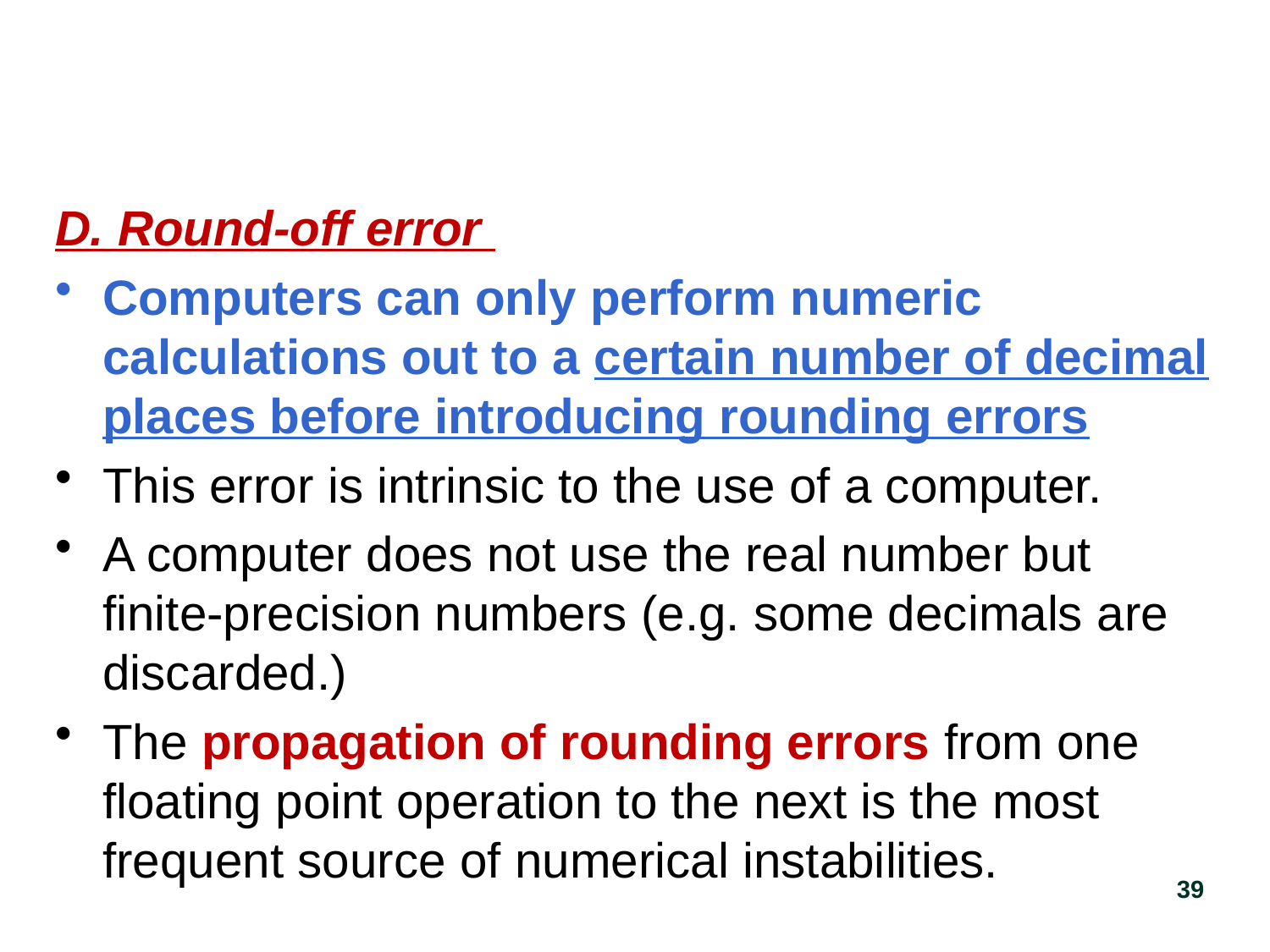

#
D. Round-off error
Computers can only perform numeric calculations out to a certain number of decimal places before introducing rounding errors
This error is intrinsic to the use of a computer.
A computer does not use the real number but finite-precision numbers (e.g. some decimals are discarded.)
The propagation of rounding errors from one floating point operation to the next is the most frequent source of numerical instabilities.

39